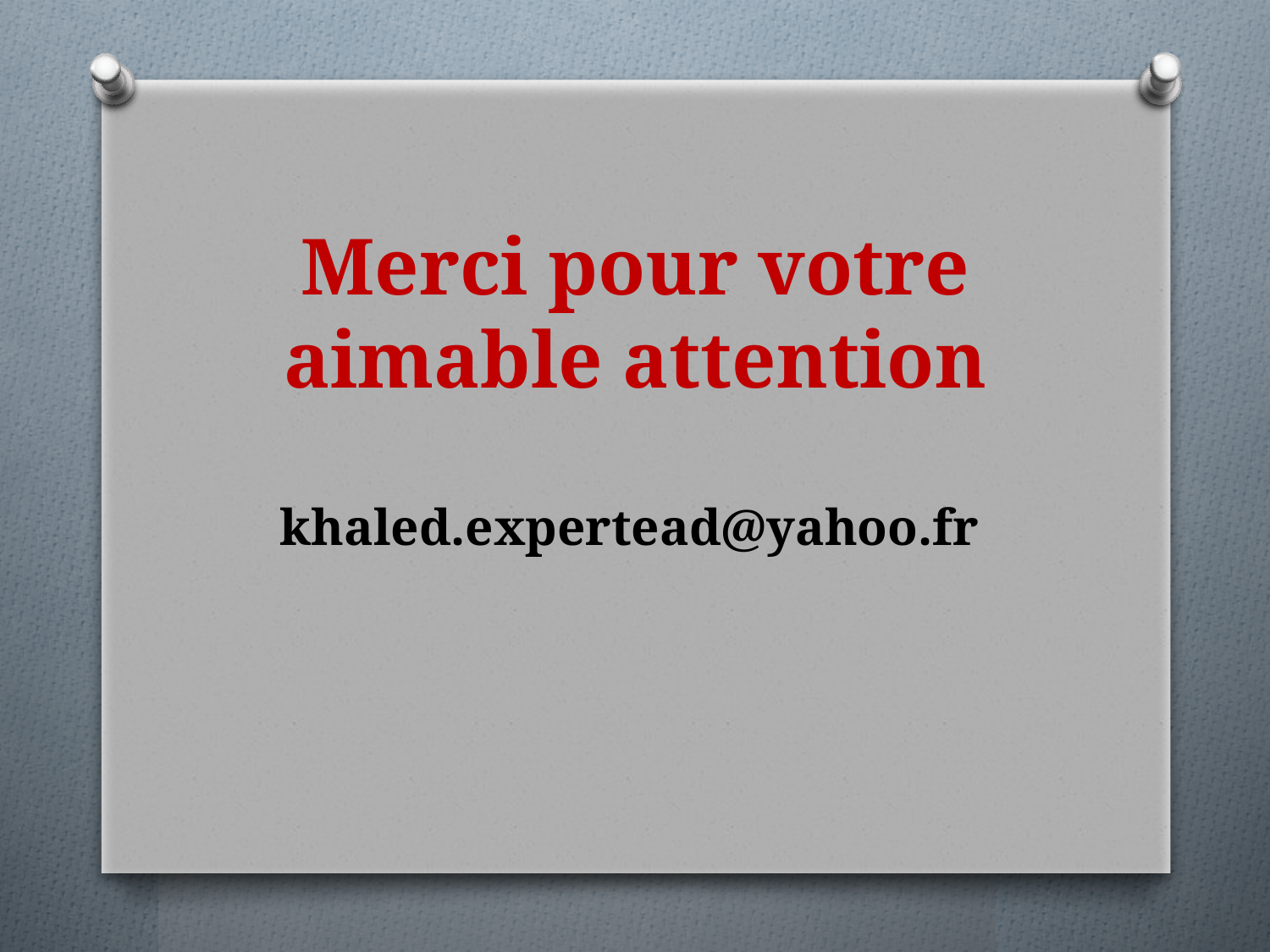

# Merci pour votre aimable attention khaled.expertead@yahoo.fr